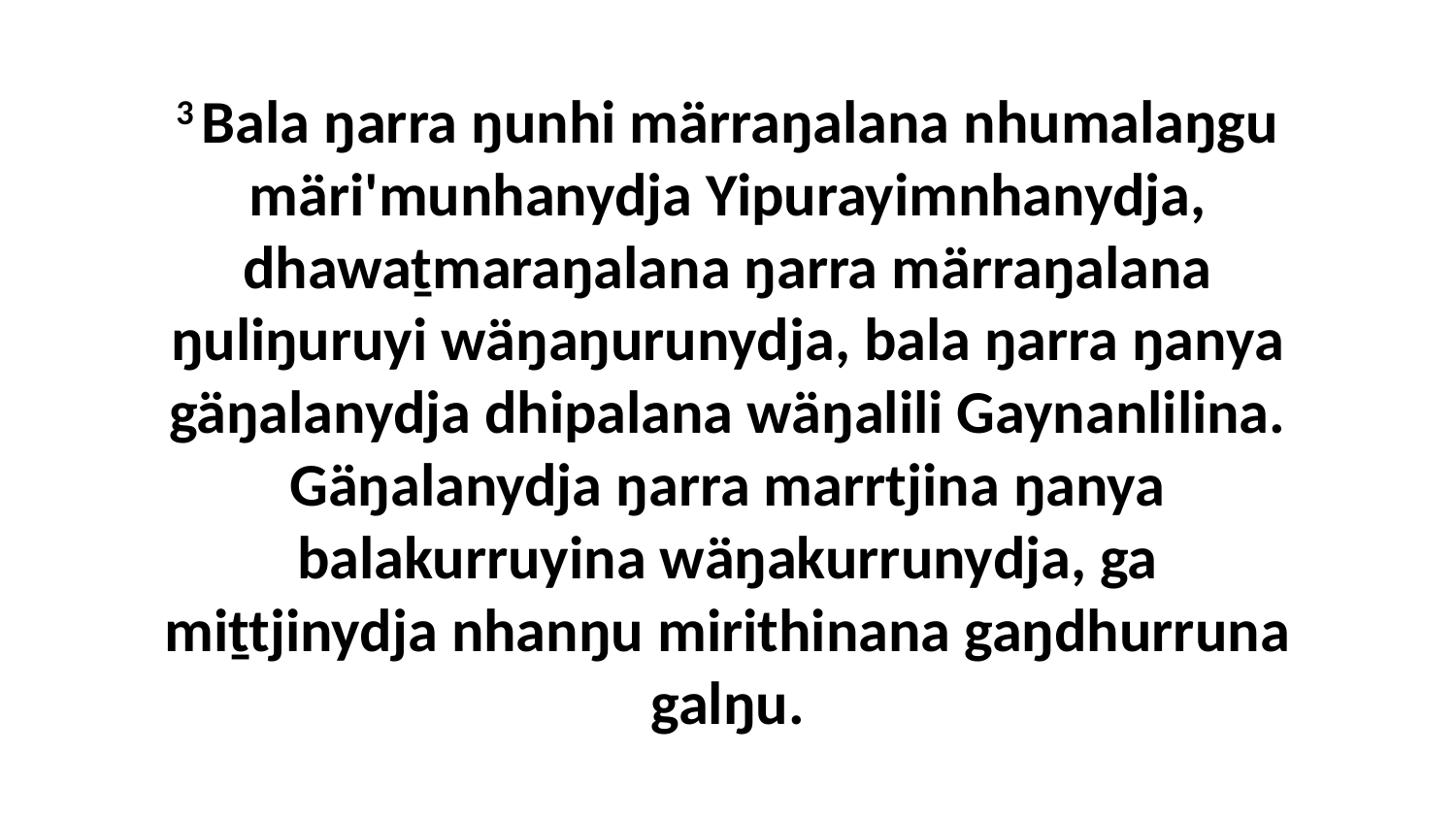

3 Bala ŋarra ŋunhi märraŋalana nhumalaŋgu märi'munhanydja Yipurayimnhanydja, dhawaṯmaraŋalana ŋarra märraŋalana ŋuliŋuruyi wäŋaŋurunydja, bala ŋarra ŋanya gäŋalanydja dhipalana wäŋalili Gaynanlilina. Gäŋalanydja ŋarra marrtjina ŋanya balakurruyina wäŋakurrunydja, ga miṯtjinydja nhanŋu mirithinana gaŋdhurruna galŋu.